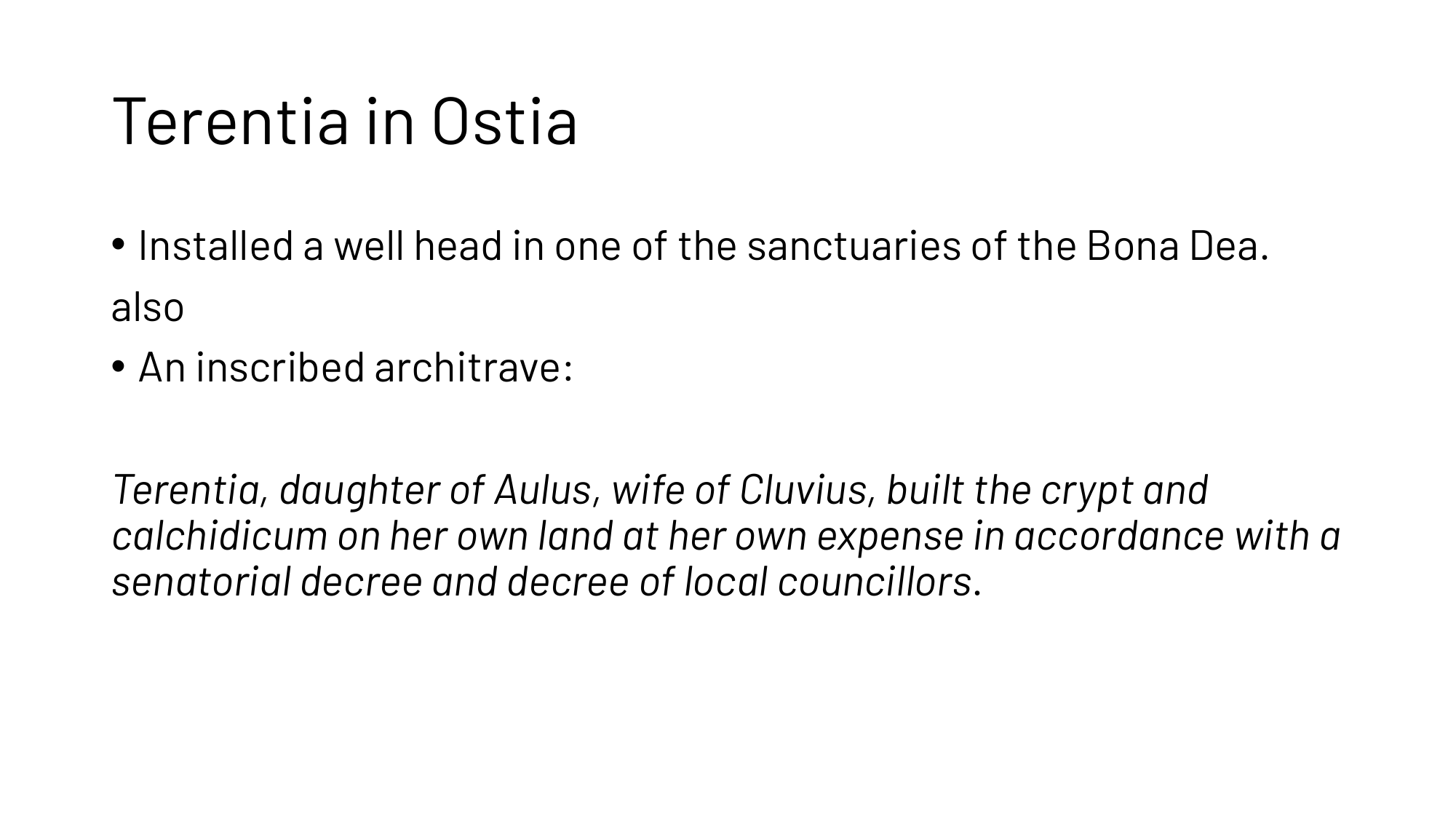

# Terentia in Ostia
Installed a well head in one of the sanctuaries of the Bona Dea.
also
An inscribed architrave:

Terentia, daughter of Aulus, wife of Cluvius, built the crypt and calchidicum on her own land at her own expense in accordance with a senatorial decree and decree of local councillors.